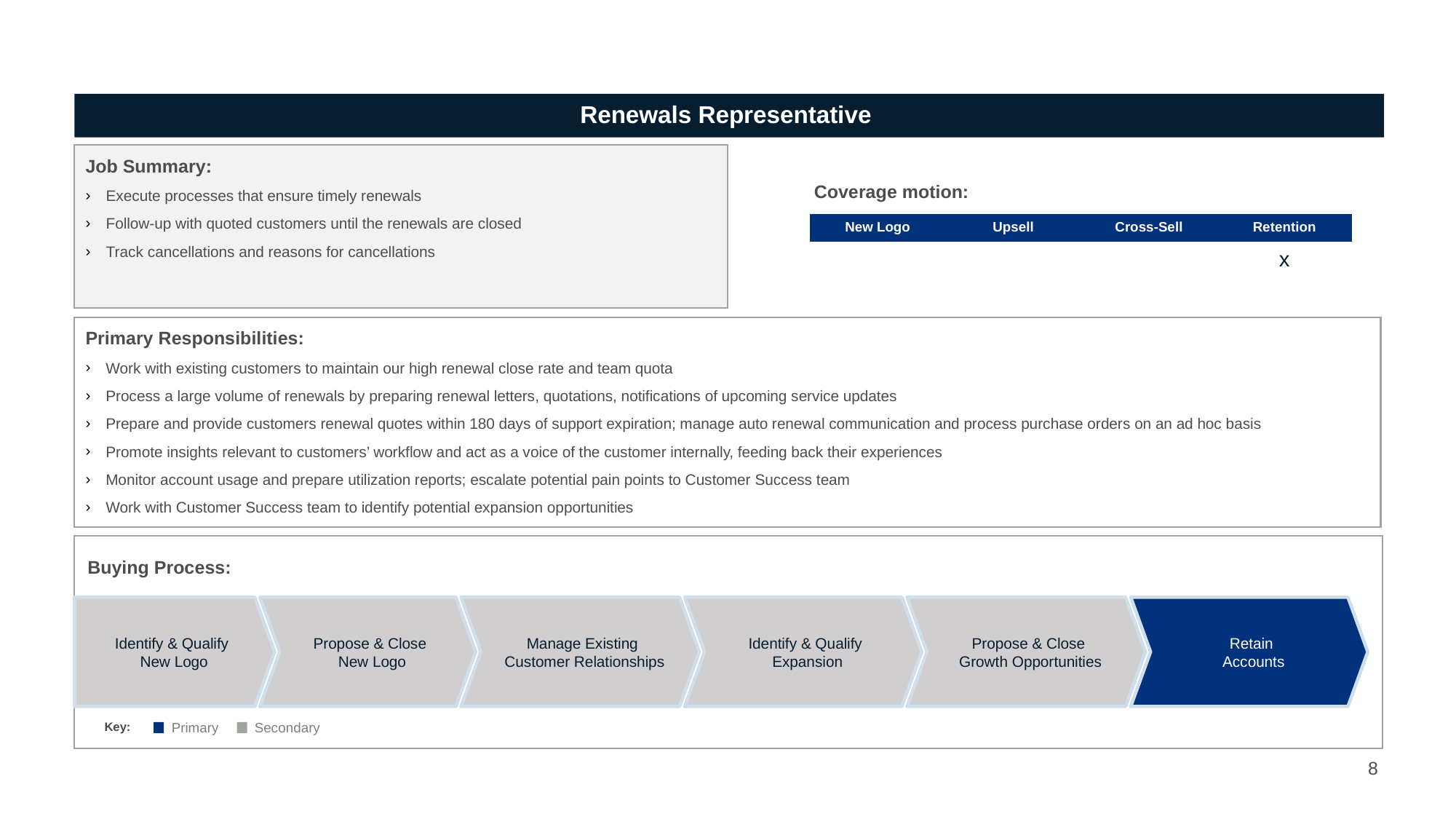

# Renewals Representative
Job Summary:
Execute processes that ensure timely renewals
Follow-up with quoted customers until the renewals are closed
Track cancellations and reasons for cancellations
Coverage motion:
| New Logo | Upsell | Cross-Sell | Retention |
| --- | --- | --- | --- |
|  |  |  | x |
Primary Responsibilities:
Work with existing customers to maintain our high renewal close rate and team quota
Process a large volume of renewals by preparing renewal letters, quotations, notifications of upcoming service updates
Prepare and provide customers renewal quotes within 180 days of support expiration; manage auto renewal communication and process purchase orders on an ad hoc basis
Promote insights relevant to customers’ workflow and act as a voice of the customer internally, feeding back their experiences
Monitor account usage and prepare utilization reports; escalate potential pain points to Customer Success team
Work with Customer Success team to identify potential expansion opportunities

Buying Process:
Identify & Qualify
New Logo
Propose & Close
New Logo
Manage Existing
Customer Relationships
Identify & Qualify
Expansion
Propose & Close
Growth Opportunities
Retain
Accounts
Primary
Secondary
Key:

8